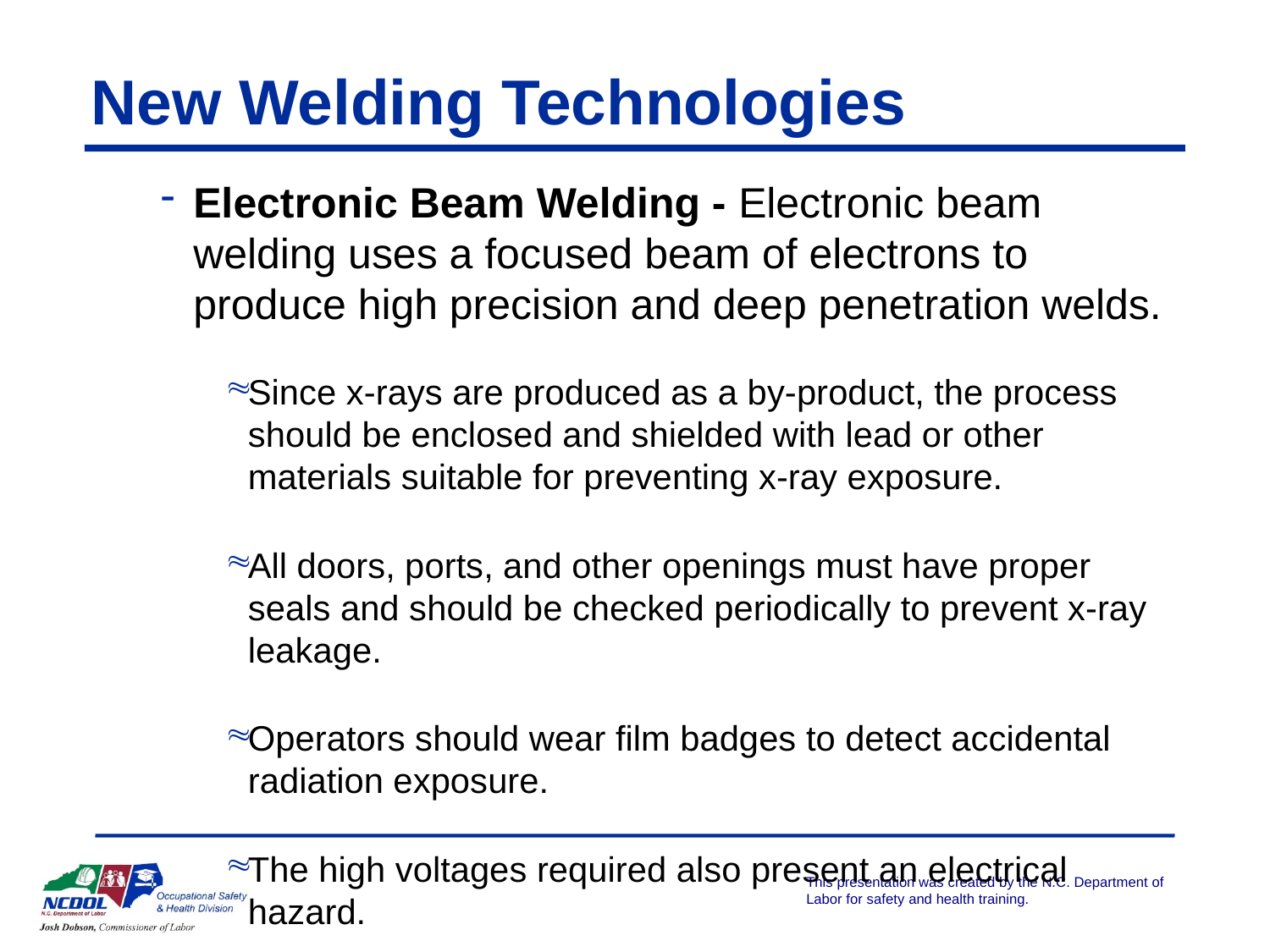

# New Welding Technologies
Electronic Beam Welding - Electronic beam welding uses a focused beam of electrons to produce high precision and deep penetration welds.

Since x-rays are produced as a by-product, the process should be enclosed and shielded with lead or other materials suitable for preventing x-ray exposure.

All doors, ports, and other openings must have proper seals and should be checked periodically to prevent x-ray leakage.

Operators should wear film badges to detect accidental radiation exposure.

The high voltages required also present an electrical hazard.